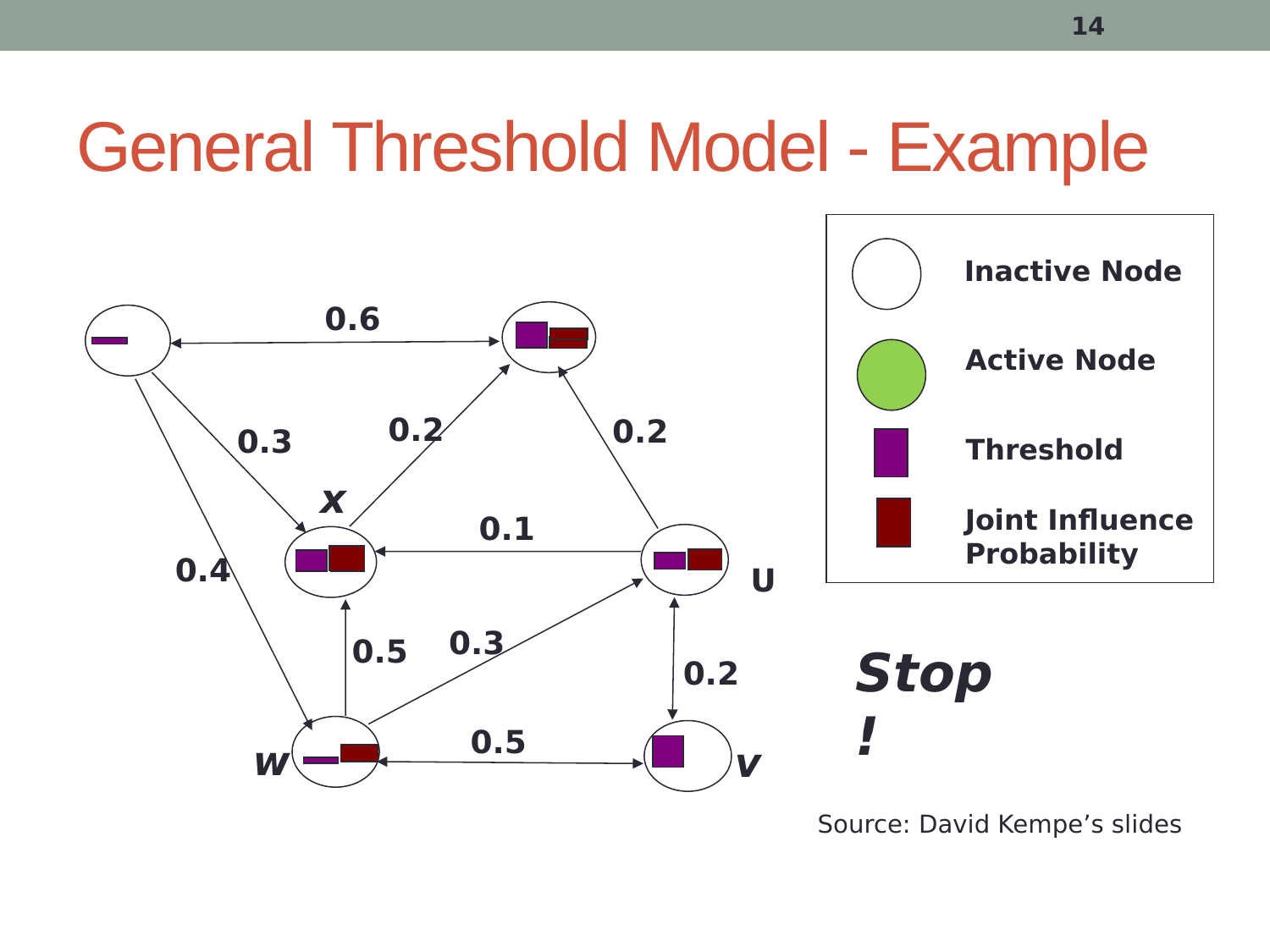

14
# General Threshold Model - Example

Inactive Node
0.6

Active Node

0.2
0.2
0.3
Threshold

x
Joint Influence Probability

0.1

0.4

U

0.3
0.5
Stop!
0.2
0.5

w
v

Source: David Kempe’s slides